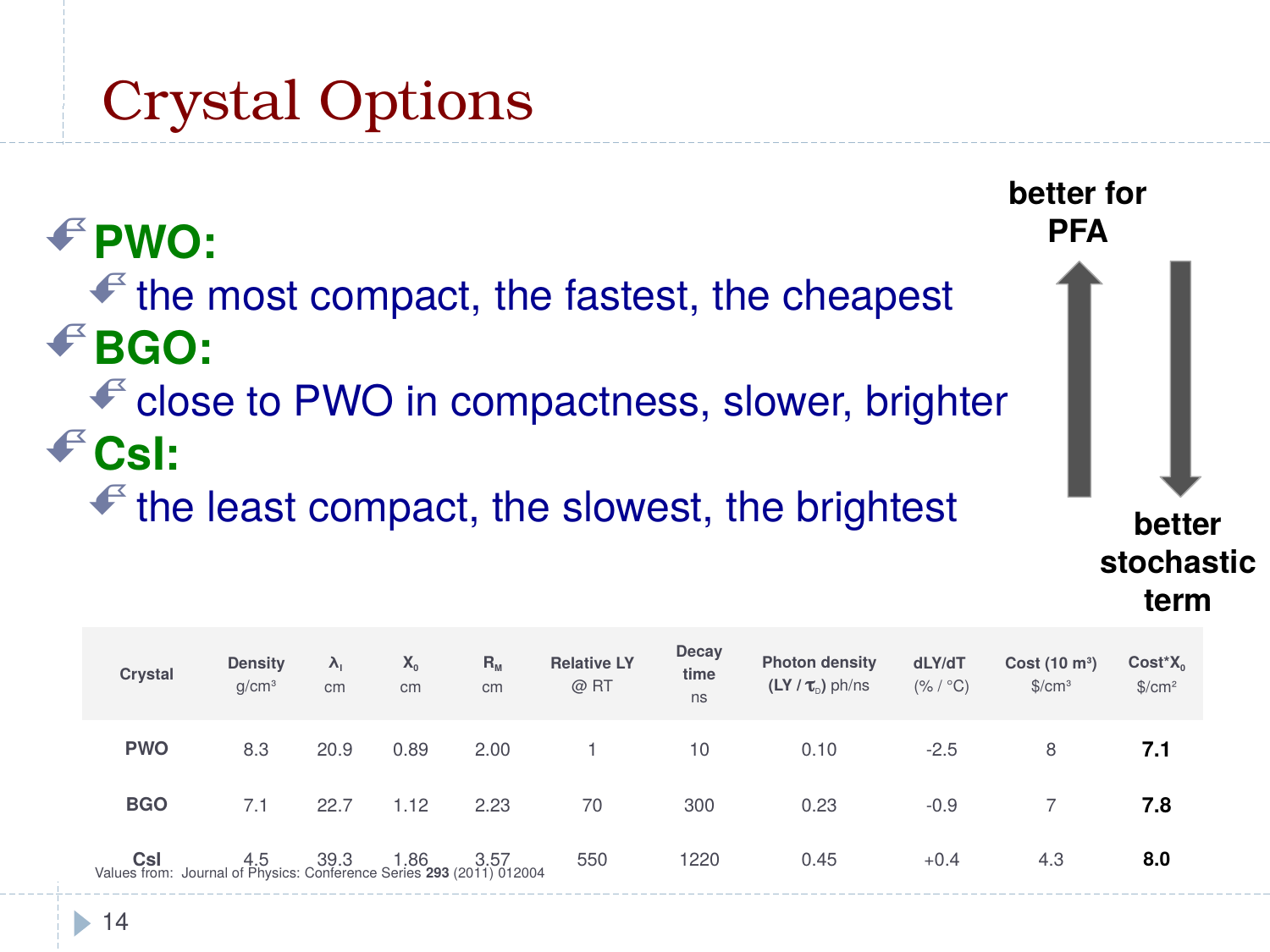

# Crystal Options

better for PFA
PWO:
the most compact, the fastest, the cheapest
BGO:
close to PWO in compactness, slower, brighter
CsI:
the least compact, the slowest, the brightest

better stochastic term
| Crystal | Density g/cm³ | λI cm | X0 cm | RM cm | Relative LY @ RT | Decay time ns | Photon density (LY / τD) ph/ns | dLY/dT (% / °C) | Cost (10 m³) $/cm³ | Cost\*X0 $/cm² |
| --- | --- | --- | --- | --- | --- | --- | --- | --- | --- | --- |
| PWO | 8.3 | 20.9 | 0.89 | 2.00 | 1 | 10 | 0.10 | -2.5 | 8 | 7.1 |
| BGO | 7.1 | 22.7 | 1.12 | 2.23 | 70 | 300 | 0.23 | -0.9 | 7 | 7.8 |
| CsI | 4.5 | 39.3 | 1.86 | 3.57 | 550 | 1220 | 0.45 | +0.4 | 4.3 | 8.0 |
Values from:  Journal of Physics: Conference Series 293 (2011) 012004
14